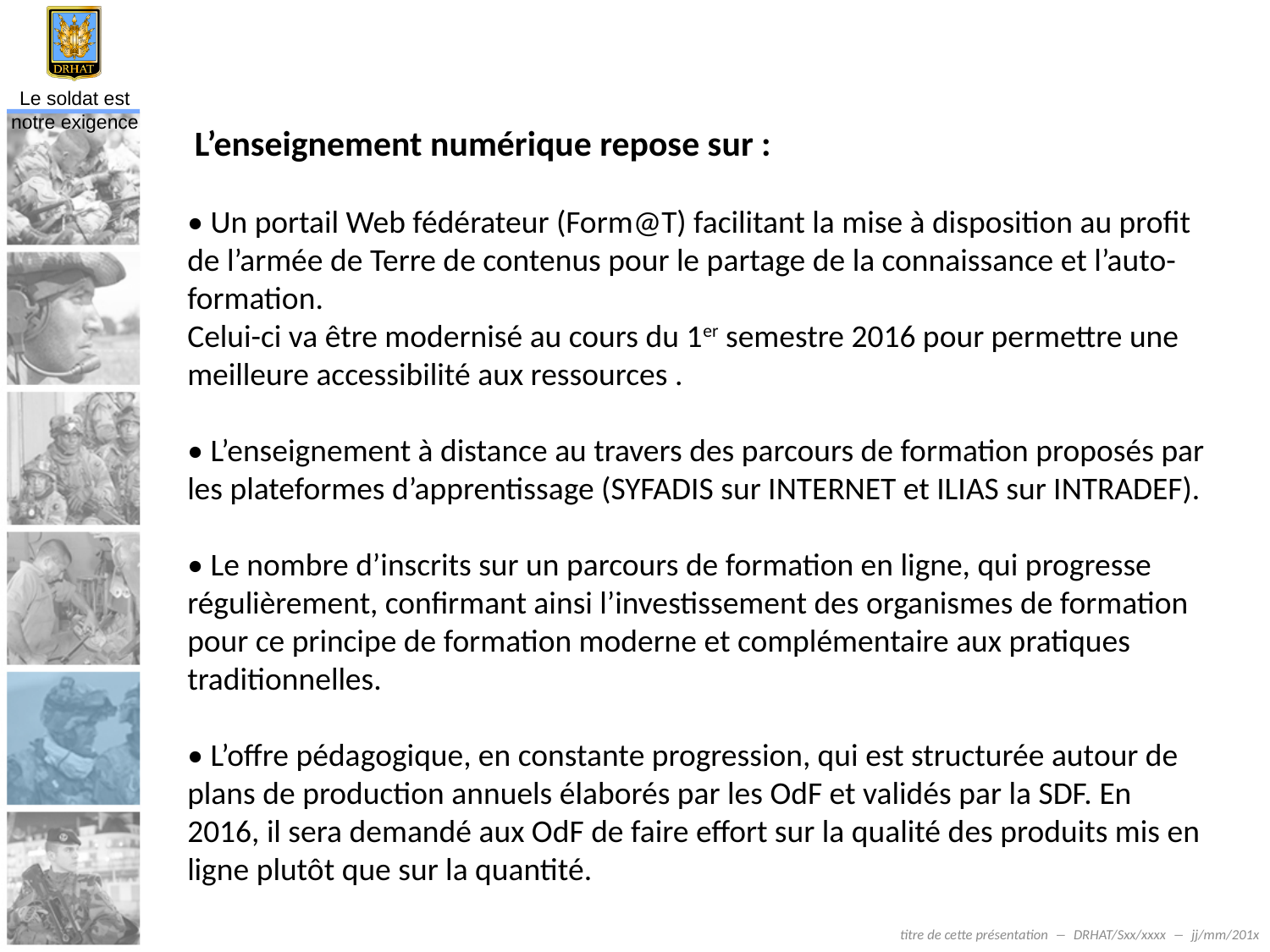

L’enseignement numérique repose sur :

• Un portail Web fédérateur (Form@T) facilitant la mise à disposition au profit de l’armée de Terre de contenus pour le partage de la connaissance et l’auto-formation.
Celui-ci va être modernisé au cours du 1er semestre 2016 pour permettre une meilleure accessibilité aux ressources .

• L’enseignement à distance au travers des parcours de formation proposés par les plateformes d’apprentissage (SYFADIS sur INTERNET et ILIAS sur INTRADEF).

• Le nombre d’inscrits sur un parcours de formation en ligne, qui progresse régulièrement, confirmant ainsi l’investissement des organismes de formation pour ce principe de formation moderne et complémentaire aux pratiques traditionnelles.

• L’offre pédagogique, en constante progression, qui est structurée autour de plans de production annuels élaborés par les OdF et validés par la SDF. En 2016, il sera demandé aux OdF de faire effort sur la qualité des produits mis en ligne plutôt que sur la quantité.
titre de cette présentation  ―  DRHAT/Sxx/xxxx  ―  jj/mm/201x